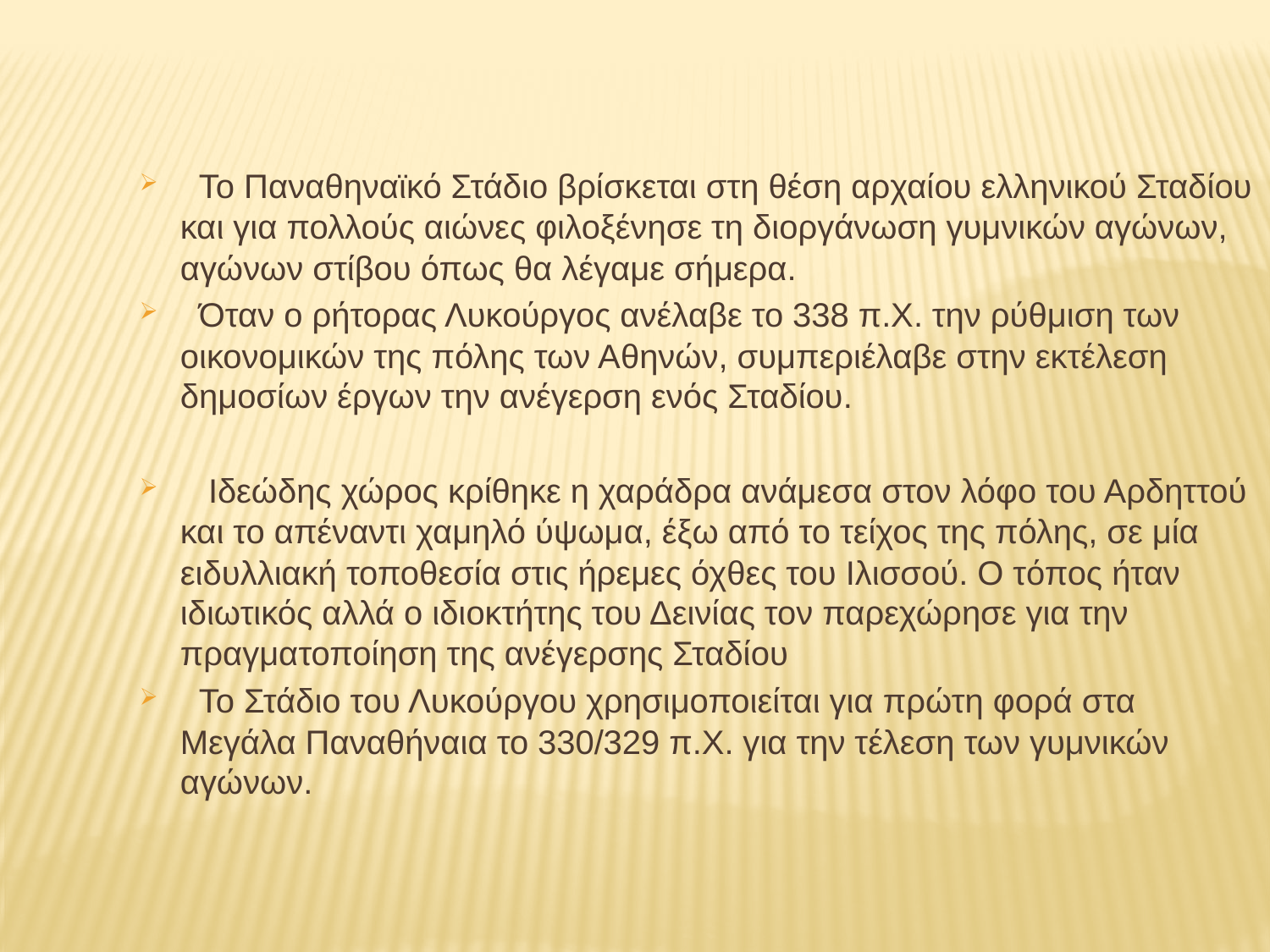

Το Παναθηναϊκό Στάδιο βρίσκεται στη θέση αρχαίου ελληνικού Σταδίου και για πολλούς αιώνες φιλοξένησε τη διοργάνωση γυμνικών αγώνων, αγώνων στίβου όπως θα λέγαμε σήμερα.
  Όταν ο ρήτορας Λυκούργος ανέλαβε το 338 π.Χ. την ρύθμιση των οικονομικών της πόλης των Αθηνών, συμπεριέλαβε στην εκτέλεση δημοσίων έργων την ανέγερση ενός Σταδίου.

   Ιδεώδης χώρος κρίθηκε η χαράδρα ανάμεσα στον λόφο του Αρδηττού και το απέναντι χαμηλό ύψωμα, έξω από το τείχος της πόλης, σε μία ειδυλλιακή τοποθεσία στις ήρεμες όχθες του Ιλισσού. Ο τόπος ήταν ιδιωτικός αλλά ο ιδιοκτήτης του Δεινίας τον παρεχώρησε για την πραγματοποίηση της ανέγερσης Σταδίου
  Το Στάδιο του Λυκούργου χρησιμοποιείται για πρώτη φορά στα Μεγάλα Παναθήναια το 330/329 π.Χ. για την τέλεση των γυμνικών αγώνων.